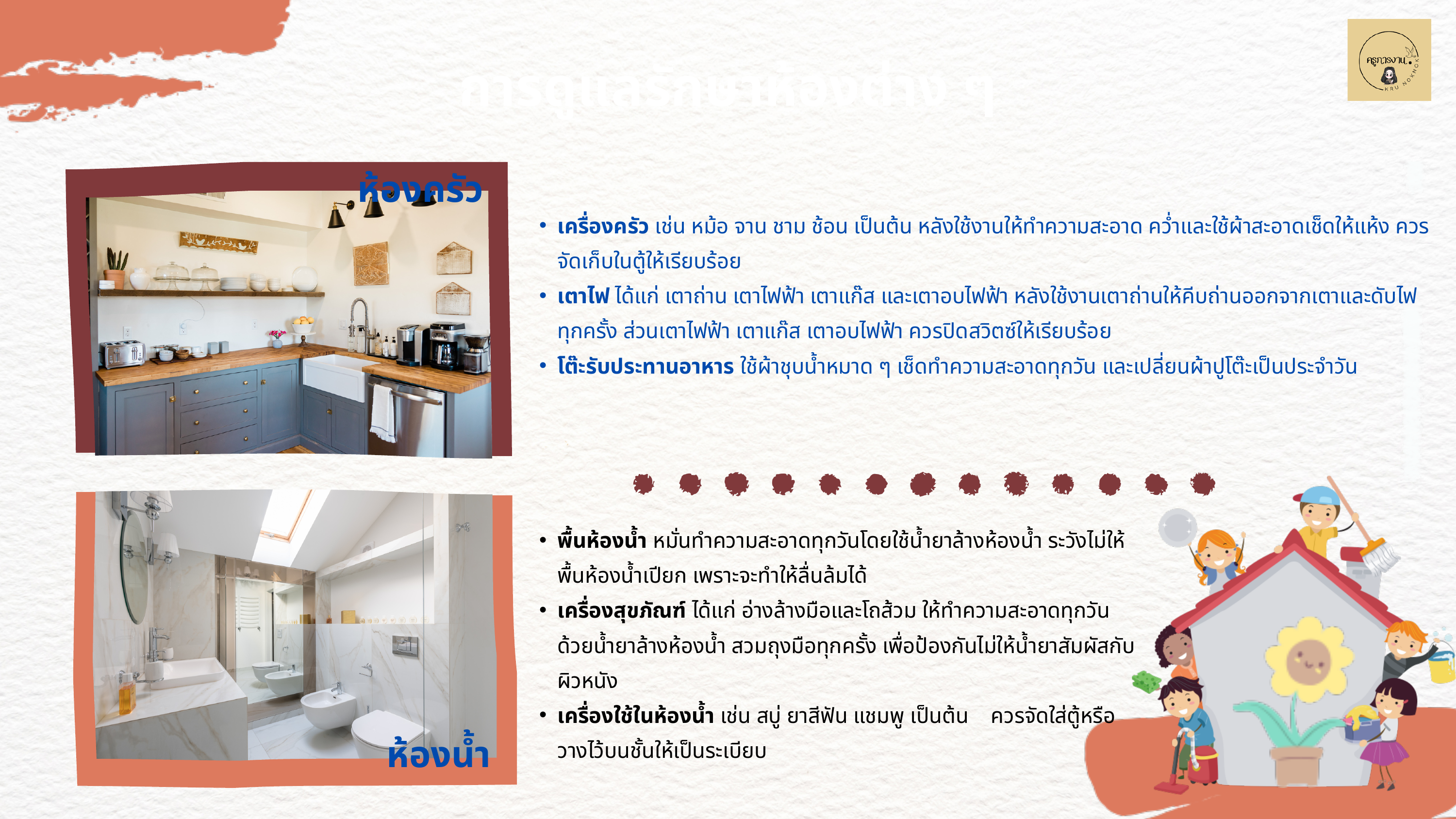

การดูแลรักษาห้องต่าง ๆ

ห้องครัว

เครื่องครัว เช่น หม้อ จาน ชาม ช้อน เป็นต้น หลังใช้งานให้ทำความสะอาด คว่ำและใช้ผ้าสะอาดเช็ดให้แห้ง ควรจัดเก็บในตู้ให้เรียบร้อย
เตาไฟ ได้แก่ เตาถ่าน เตาไฟฟ้า เตาแก๊ส และเตาอบไฟฟ้า หลังใช้งานเตาถ่านให้คีบถ่านออกจากเตาและดับไฟทุกครั้ง ส่วนเตาไฟฟ้า เตาแก๊ส เตาอบไฟฟ้า ควรปิดสวิตซ์ให้เรียบร้อย
โต๊ะรับประทานอาหาร ใช้ผ้าชุบน้ำหมาด ๆ เช็ดทำความสะอาดทุกวัน และเปลี่ยนผ้าปูโต๊ะเป็นประจำวัน

พื้นห้องน้ำ หมั่นทำความสะอาดทุกวันโดยใช้น้ำยาล้างห้องน้ำ ระวังไม่ให้พื้นห้องน้ำเปียก เพราะจะทำให้ลื่นล้มได้
เครื่องสุขภัณฑ์ ได้แก่ อ่างล้างมือและโถส้วม ให้ทำความสะอาดทุกวัน ด้วยน้ำยาล้างห้องน้ำ สวมถุงมือทุกครั้ง เพื่อป้องกันไม่ให้น้ำยาสัมผัสกับผิวหนัง
เครื่องใช้ในห้องน้ำ เช่น สบู่ ยาสีฟัน แชมพู เป็นต้น    ควรจัดใส่ตู้หรือวางไว้บนชั้นให้เป็นระเบียบ

ห้องน้ำ